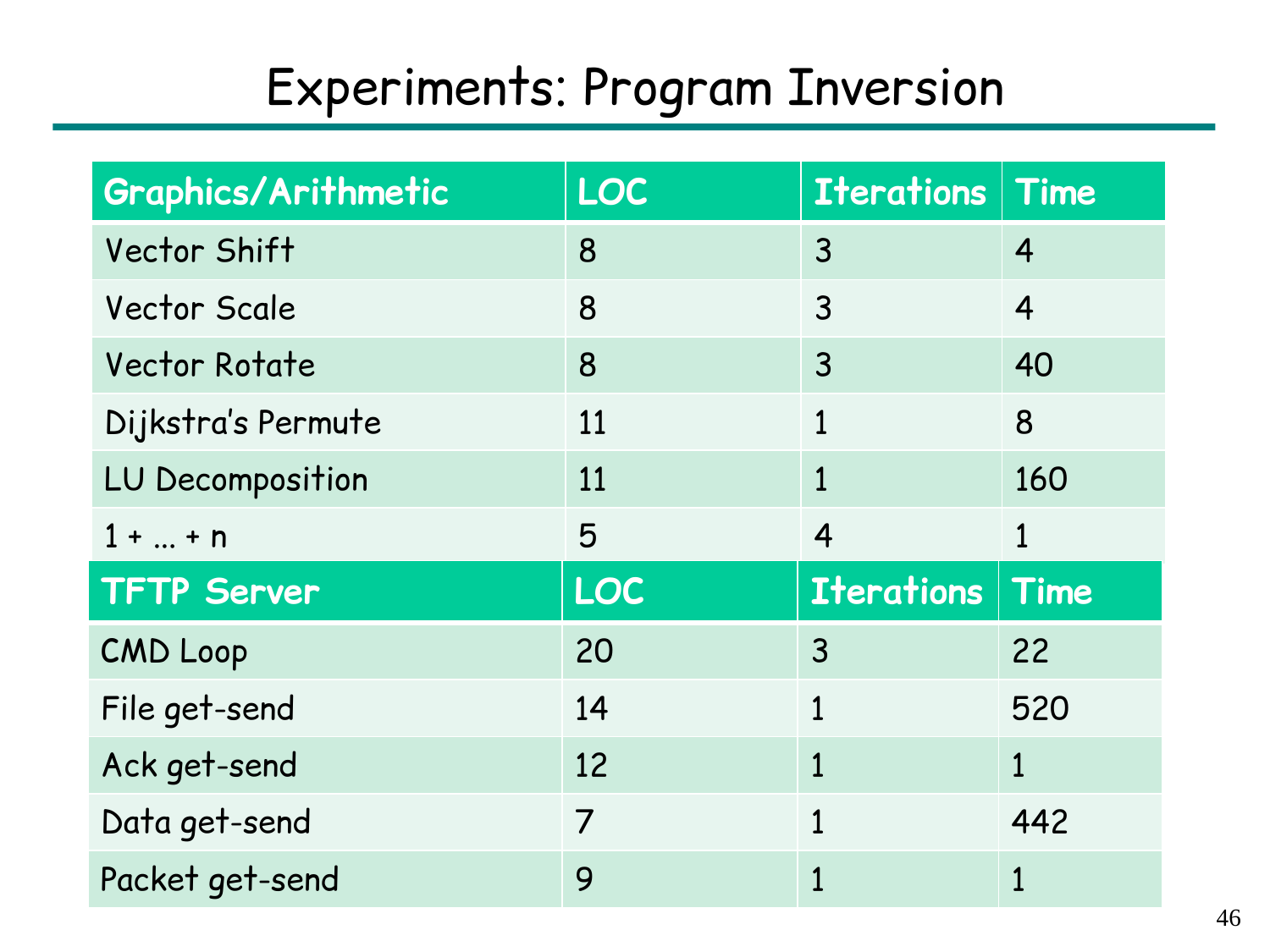

# Experiments: Program Inversion
| Graphics/Arithmetic | LOC | Iterations | Time |
| --- | --- | --- | --- |
| Vector Shift | 8 | 3 | 4 |
| Vector Scale | 8 | 3 | 4 |
| Vector Rotate | 8 | 3 | 40 |
| Dijkstra’s Permute | 11 | 1 | 8 |
| LU Decomposition | 11 | 1 | 160 |
| 1 + ... + n | 5 | 4 | 1 |
| TFTP Server | LOC | Iterations | Time |
| --- | --- | --- | --- |
| CMD Loop | 20 | 3 | 22 |
| File get-send | 14 | 1 | 520 |
| Ack get-send | 12 | 1 | 1 |
| Data get-send | 7 | 1 | 442 |
| Packet get-send | 9 | 1 | 1 |
46